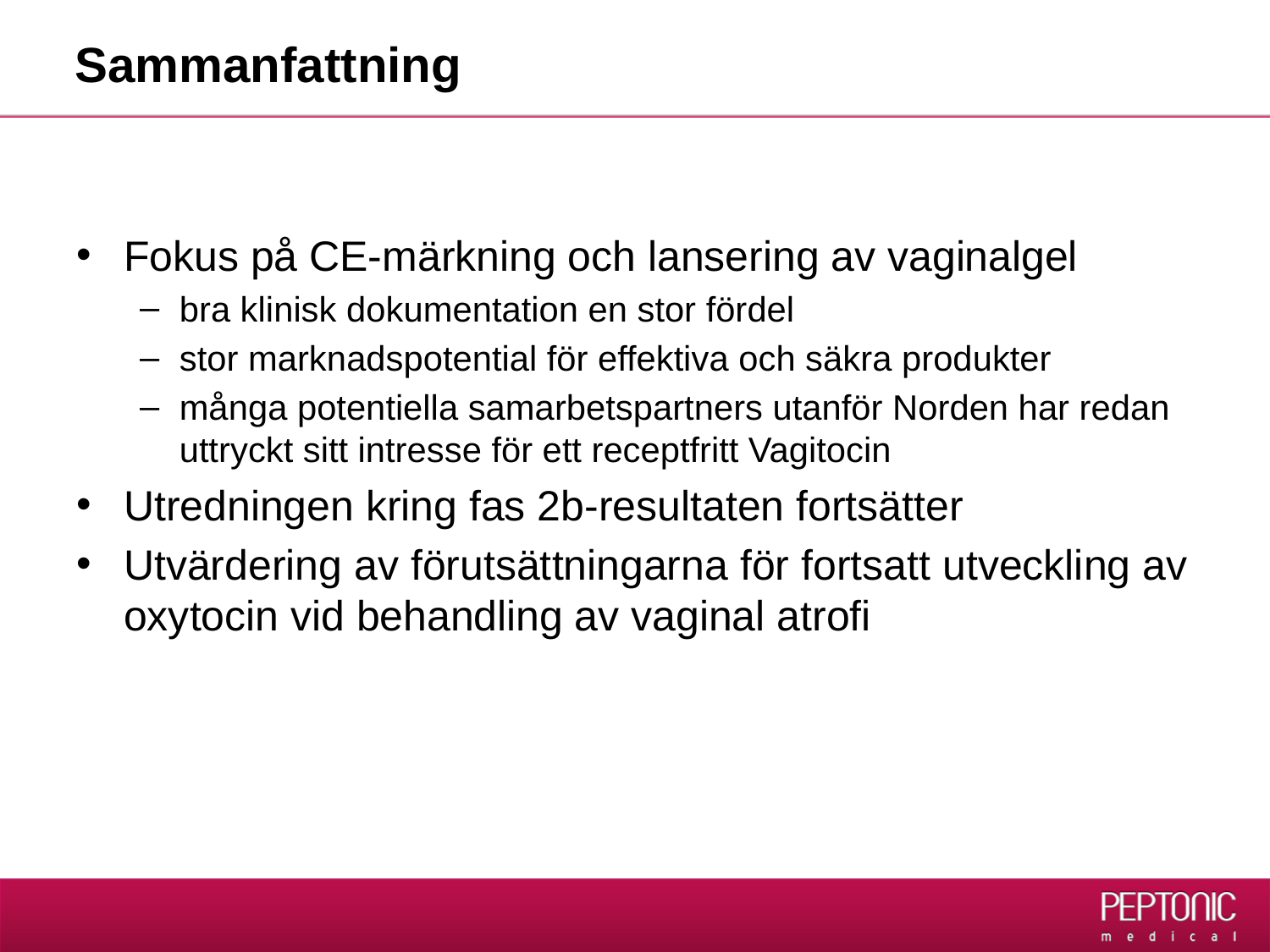

# Sammanfattning
Fokus på CE-märkning och lansering av vaginalgel
bra klinisk dokumentation en stor fördel
stor marknadspotential för effektiva och säkra produkter
många potentiella samarbetspartners utanför Norden har redan uttryckt sitt intresse för ett receptfritt Vagitocin
Utredningen kring fas 2b-resultaten fortsätter
Utvärdering av förutsättningarna för fortsatt utveckling av oxytocin vid behandling av vaginal atrofi